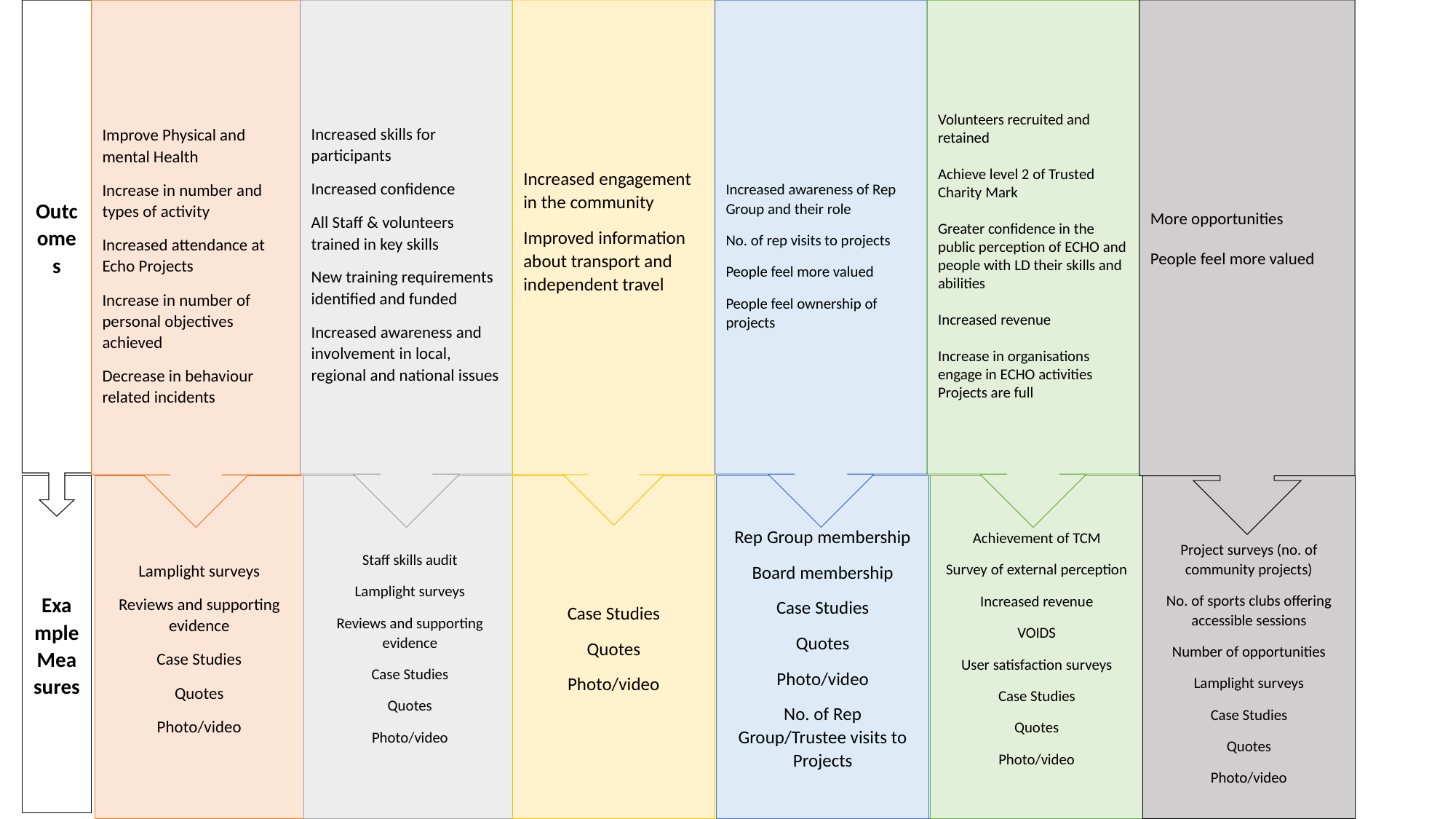

Improve Physical and mental Health
Increase in number and types of activity
Increased attendance at Echo Projects
Increase in number of personal objectives achieved
Decrease in behaviour related incidents

Volunteers recruited and retained

Achieve level 2 of Trusted Charity Mark

Greater confidence in the public perception of ECHO and people with LD their skills and abilities

Increased revenue

Increase in organisations engage in ECHO activities
Projects are full

Increased skills for participants
Increased confidence
All Staff & volunteers trained in key skills
New training requirements identified and funded
Increased awareness and involvement in local, regional and national issues

Increased engagement in the community
Improved information about transport and independent travel

Increased awareness of Rep Group and their role
No. of rep visits to projects
People feel more valued
People feel ownership of projects
More opportunities

People feel more valued
Outcomes
Staff skills audit
Lamplight surveys
Reviews and supporting evidence
Case Studies
Quotes
Photo/video
Rep Group membership
Board membership
Case Studies
Quotes
Photo/video
Achievement of TCM
Survey of external perception
Increased revenue
VOIDS
User satisfaction surveys
Case Studies
Quotes
Photo/video

Project surveys (no. of community projects)
No. of sports clubs offering accessible sessions
Number of opportunities
Lamplight surveys
Case Studies
Quotes
Photo/video
Measured By
Lamplight surveys
Reviews and supporting evidence
Case Studies
Quotes
Photo/video
Staff skills audit
Lamplight surveys
Reviews and supporting evidence
Case Studies
Quotes
Photo/video
Case Studies
Quotes
Photo/video
Rep Group membership
Board membership
Case Studies
Quotes
Photo/video
No. of Rep Group/Trustee visits to Projects
Example Measures
Lamplight surveys
Reviews and supporting evidence
Case Studies
Quotes
Photo/video
Case Studies
Quotes
Photo/video